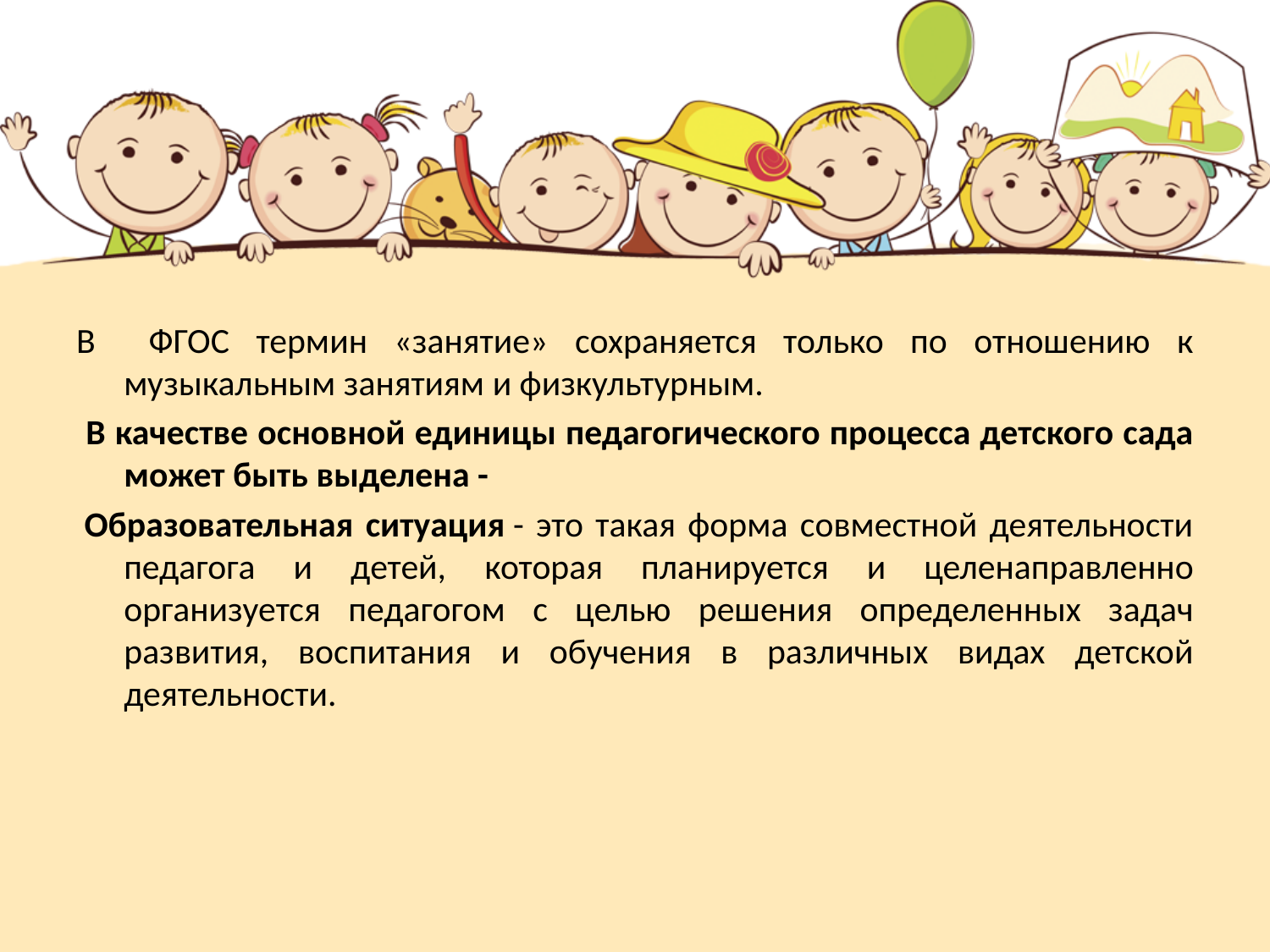

В  ФГОС термин «занятие» сохраняется только по отношению к музыкальным занятиям и физкультурным.
 В качестве основной единицы педагогического процесса детского сада может быть выделена -
 Образовательная ситуация - это такая форма совместной деятельности педагога и детей, которая планируется и целенаправленно организуется педагогом с целью решения определенных задач развития, воспитания и обучения в различных видах детской деятельности.